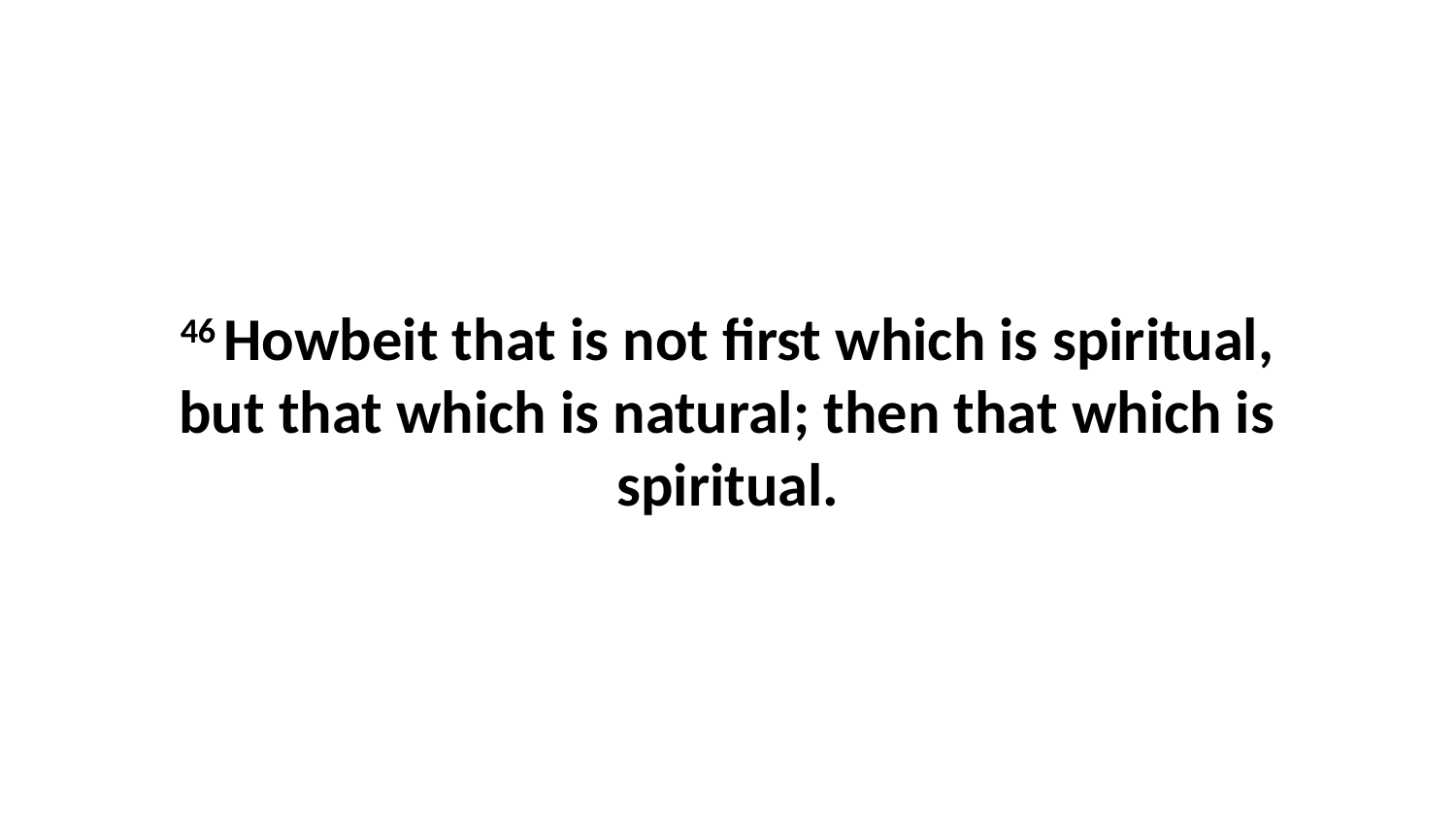

46 Howbeit that is not first which is spiritual, but that which is natural; then that which is spiritual.